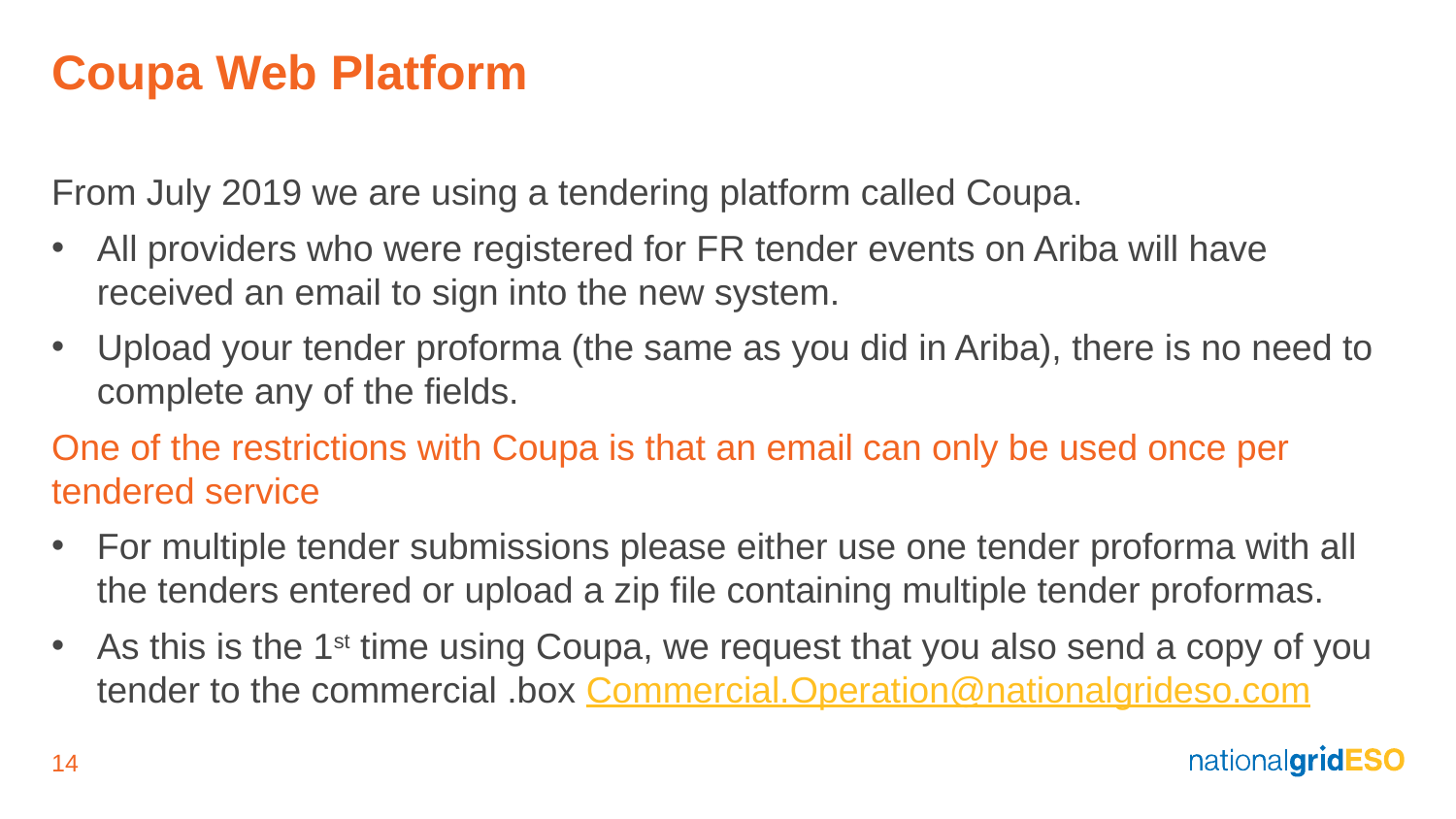

# Coupa Web Platform
From July 2019 we are using a tendering platform called Coupa.
All providers who were registered for FR tender events on Ariba will have received an email to sign into the new system.
Upload your tender proforma (the same as you did in Ariba), there is no need to complete any of the fields.
One of the restrictions with Coupa is that an email can only be used once per tendered service
For multiple tender submissions please either use one tender proforma with all the tenders entered or upload a zip file containing multiple tender proformas.
As this is the 1st time using Coupa, we request that you also send a copy of you tender to the commercial .box Commercial.Operation@nationalgrideso.com